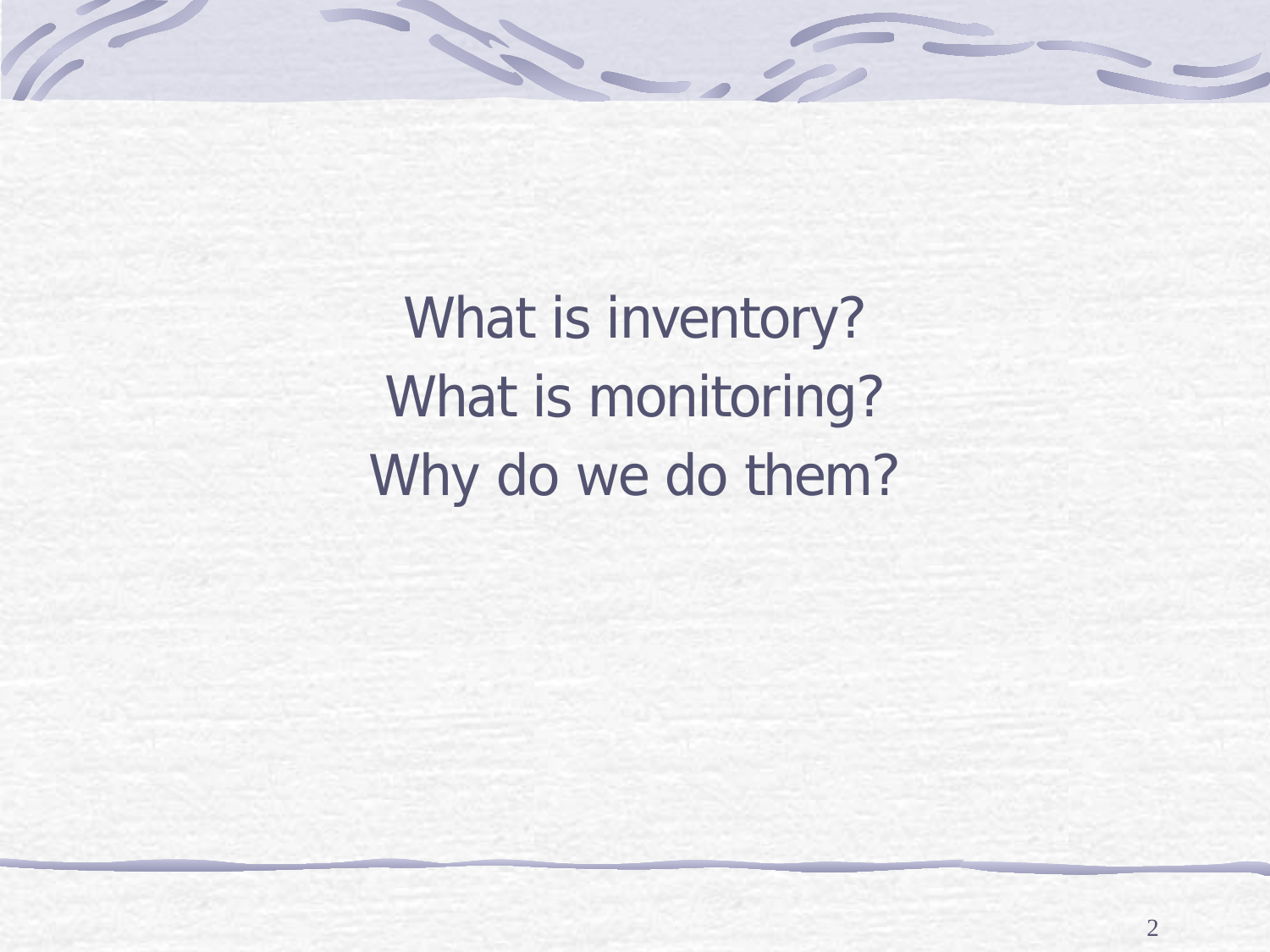

#
What is inventory?
What is monitoring?
Why do we do them?
2